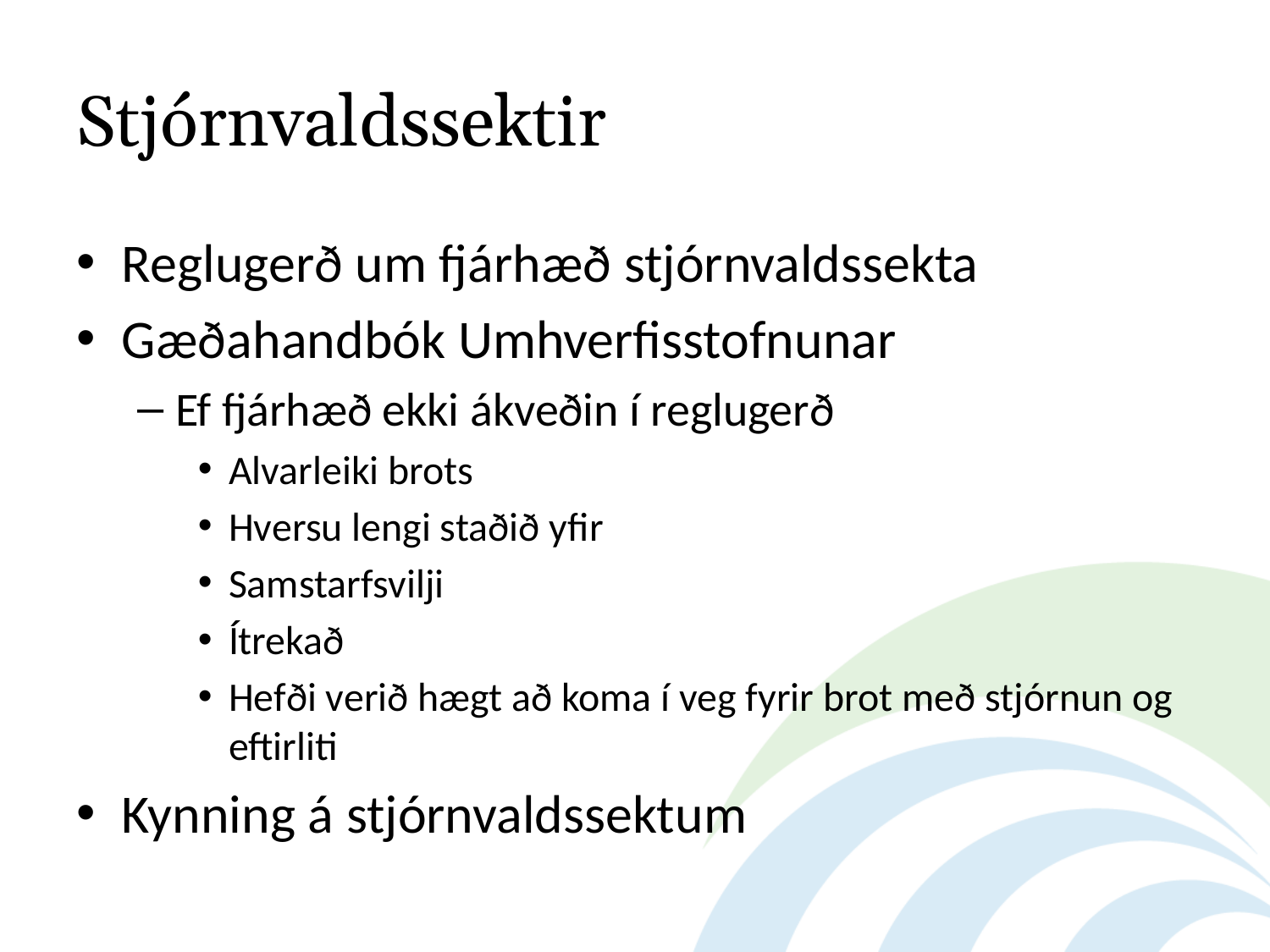

# Stjórnvaldssektir
Reglugerð um fjárhæð stjórnvaldssekta
Gæðahandbók Umhverfisstofnunar
Ef fjárhæð ekki ákveðin í reglugerð
Alvarleiki brots
Hversu lengi staðið yfir
Samstarfsvilji
Ítrekað
Hefði verið hægt að koma í veg fyrir brot með stjórnun og eftirliti
Kynning á stjórnvaldssektum